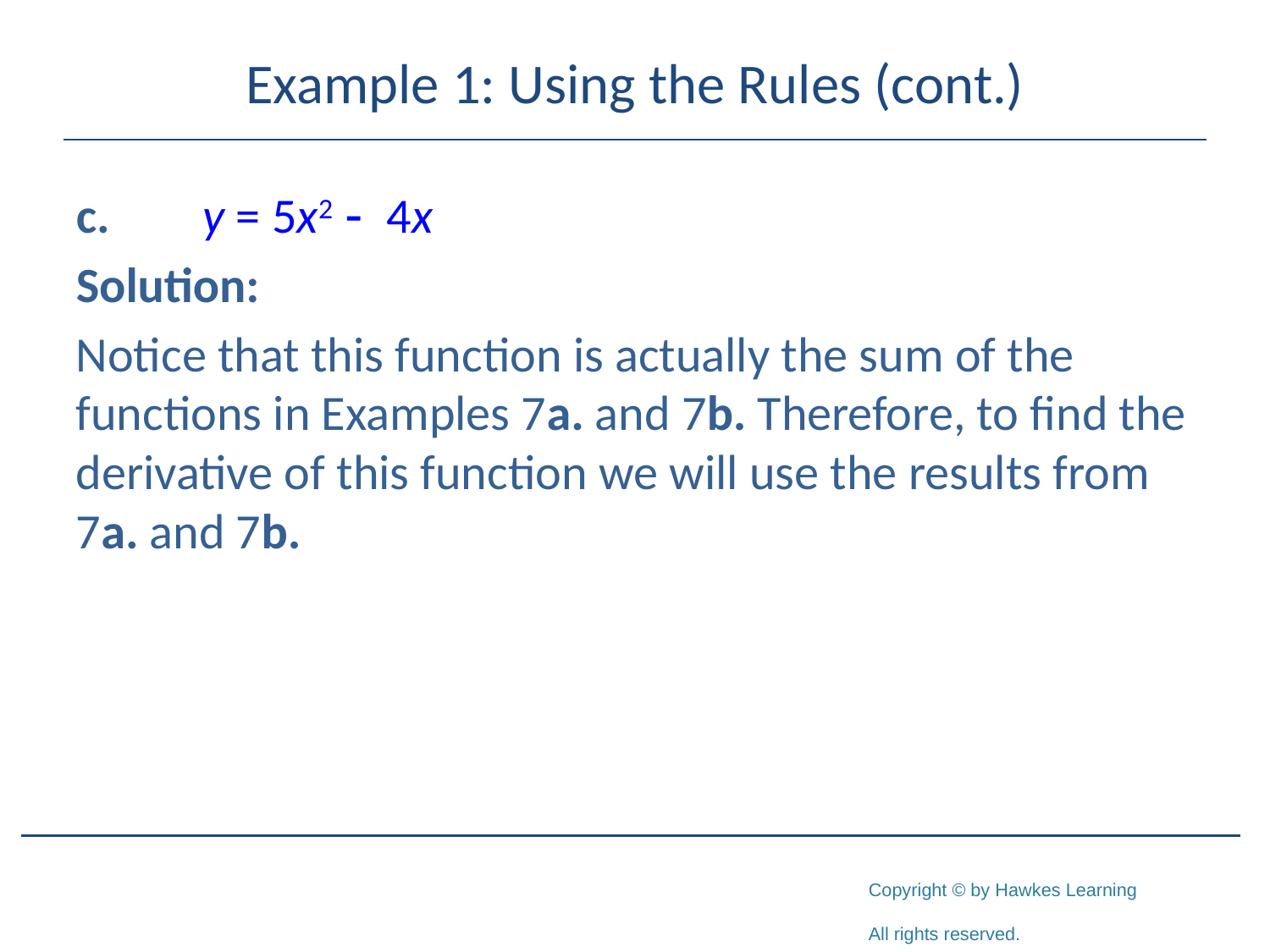

# Example 1: Using the Rules (cont.)
c.	y = 5x2  − 4x
Solution:
Notice that this function is actually the sum of the functions in Examples 7a. and 7b. Therefore, to find the derivative of this function we will use the results from 7a. and 7b.